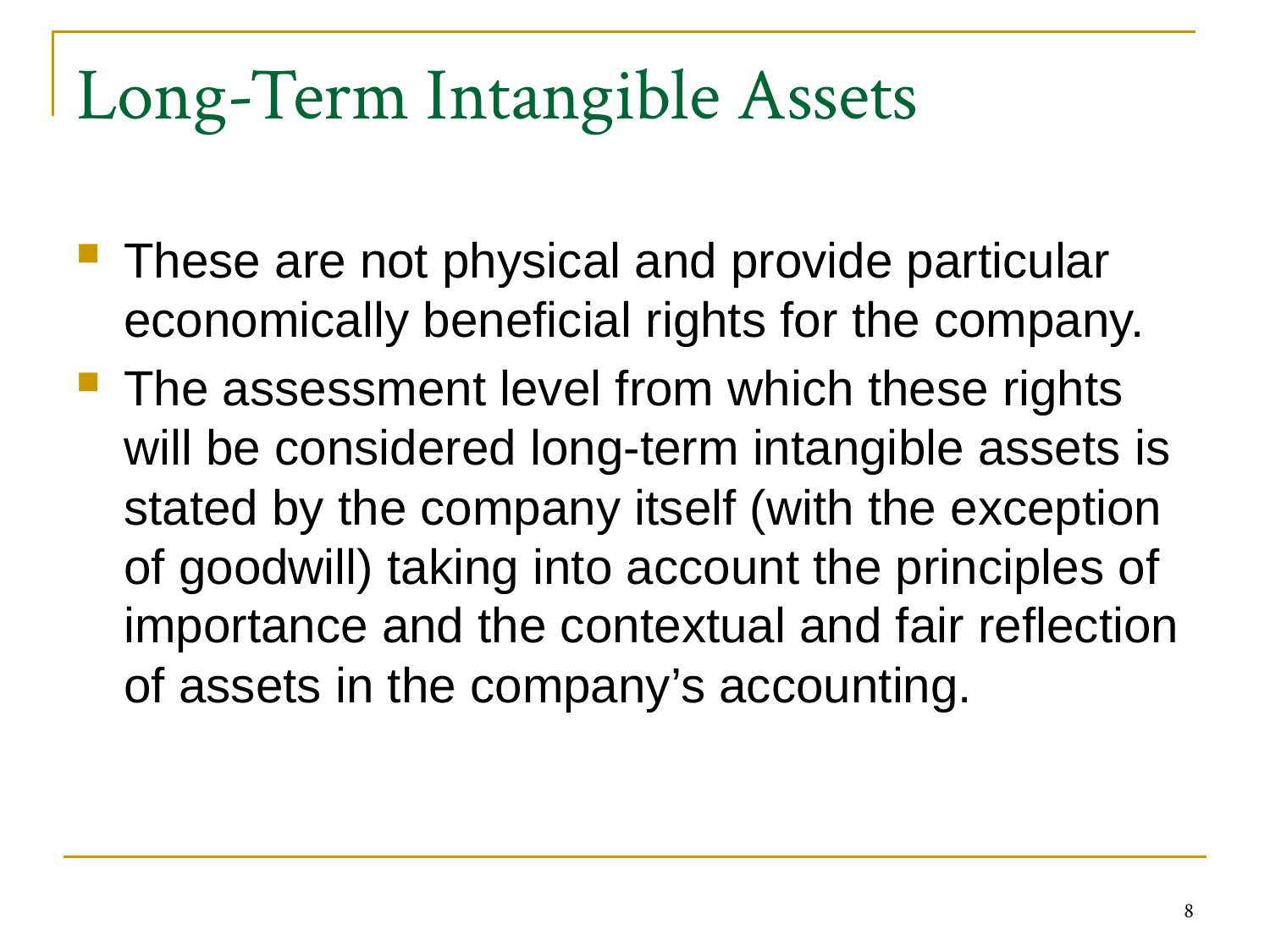

# Long-Term Intangible Assets
These are not physical and provide particular economically beneficial rights for the company.
The assessment level from which these rights will be considered long-term intangible assets is stated by the company itself (with the exception of goodwill) taking into account the principles of importance and the contextual and fair reflection of assets in the company’s accounting.
8